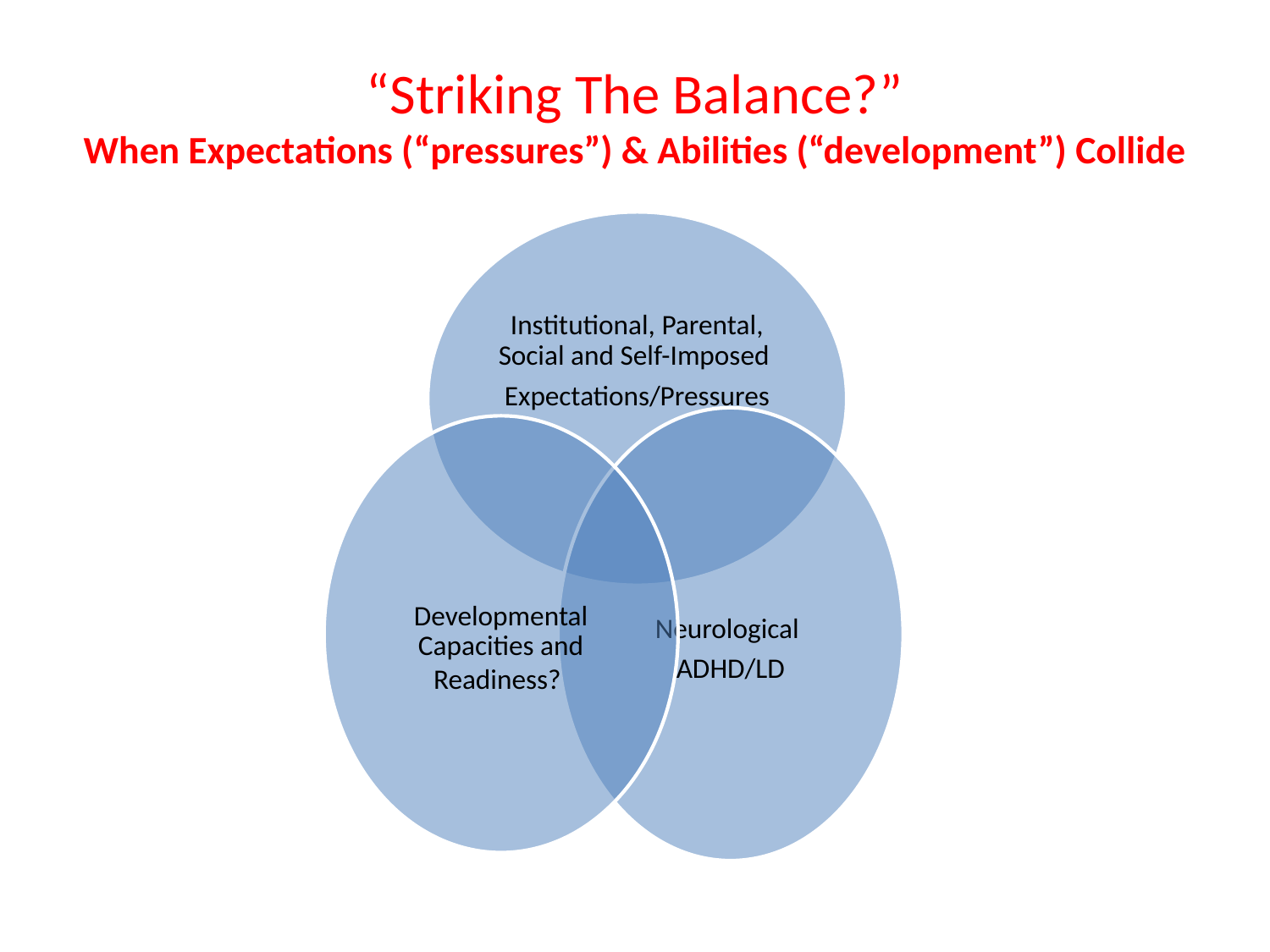

# “Striking The Balance?” When Expectations (“pressures”) & Abilities (“development”) Collide
Institutional, Parental, Social and Self-Imposed
Expectations/Pressures
Neurological
ADHD/LD
Developmental Capacities and Readiness?